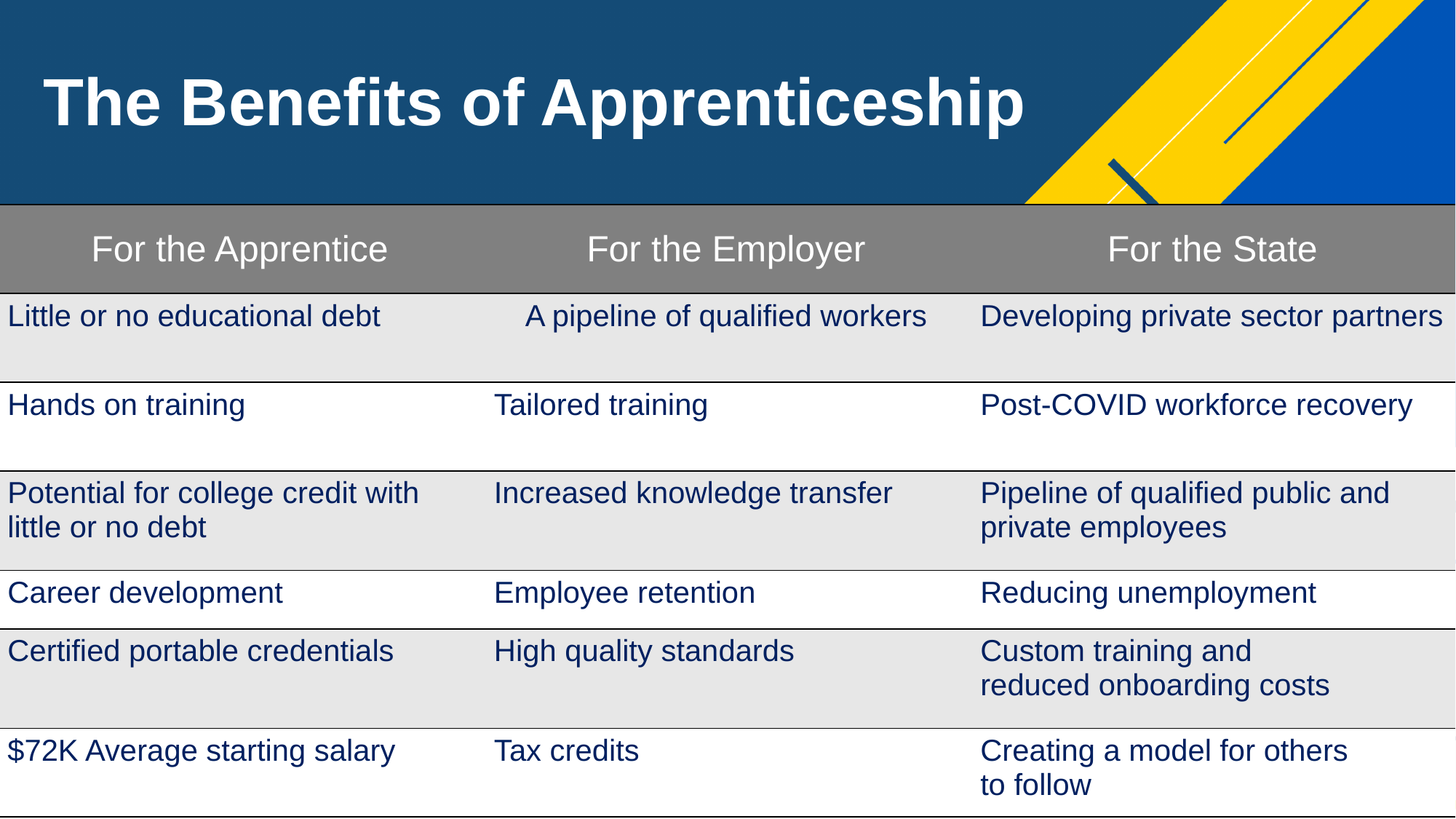

# The Benefits of Apprenticeship
| For the Apprentice​ | For the Employer​ | For the State​ |
| --- | --- | --- |
| Little or no educational debt​ | A pipeline of qualified workers​ | Developing private sector partners​ |
| Hands on training​ | Tailored training​ | Post-COVID workforce recovery​ |
| Potential for college credit​ with little or no debt | Increased knowledge transfer​ | Pipeline of qualified public and private employees​ |
| Career development​ | Employee retention​ | Reducing unemployment​ |
| Certified portable credentials​ | High quality standards​ | Custom training and reduced onboarding costs​ |
| $72K Average starting salary​ | Tax credits​ | Creating a model for others to follow​ |